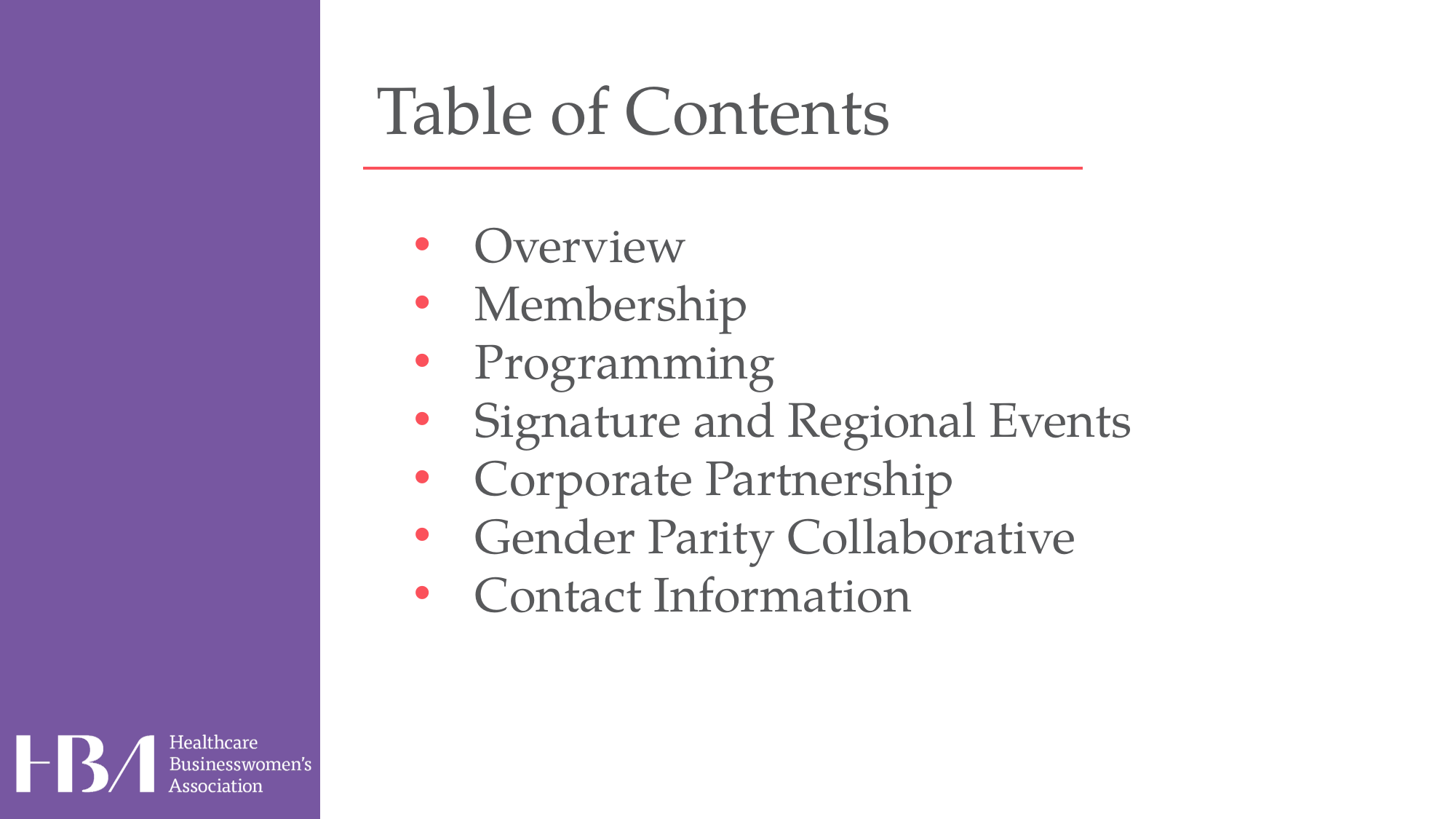

Table of Contents

Overview
Membership
Programming
Signature and Regional Events
Corporate Partnership
Gender Parity Collaborative
Contact Information